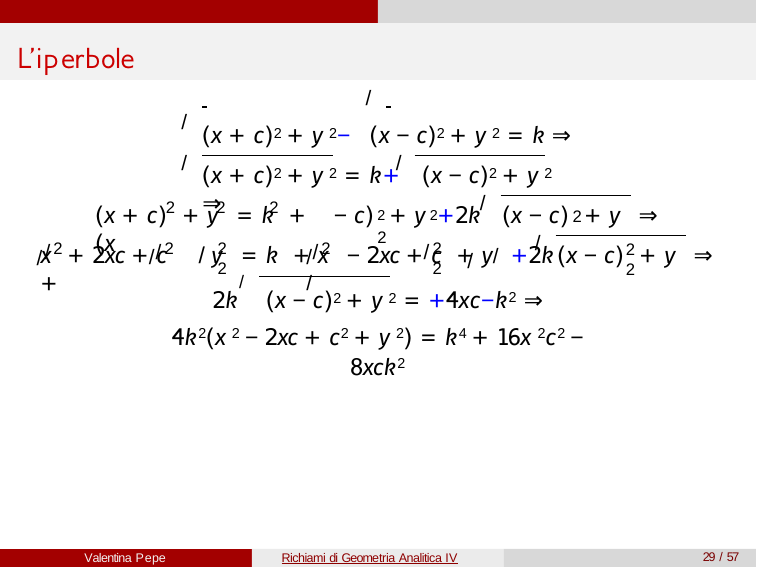

# L’iperbole
 	 /
/
(x + c)2 + y 2−   (x − c)2 + y 2 = k ⇒
/	/

(x + c)2 + y 2 = k+   (x − c)2 + y 2 ⇒
/

2
2
2
2	2	2	2
(x + c)  + y   = k  + (x
− c)  + y  +2k	(x − c)  + y   ⇒
/

2
2
2	2
2
2	2
/
/
/
/
2	2
/ y   = k  + x   − 2xc + c  + y/+2k	(x − c)  + y   ⇒
x   + 2xc + c  +
/
/	/
/
/
2k/(x − c)2 + y 2 = +4xc−k2 ⇒
4k2(x 2 − 2xc + c2 + y 2) = k4 + 16x 2c2 − 8xck2

Valentina Pepe
Richiami di Geometria Analitica IV
29 / 57